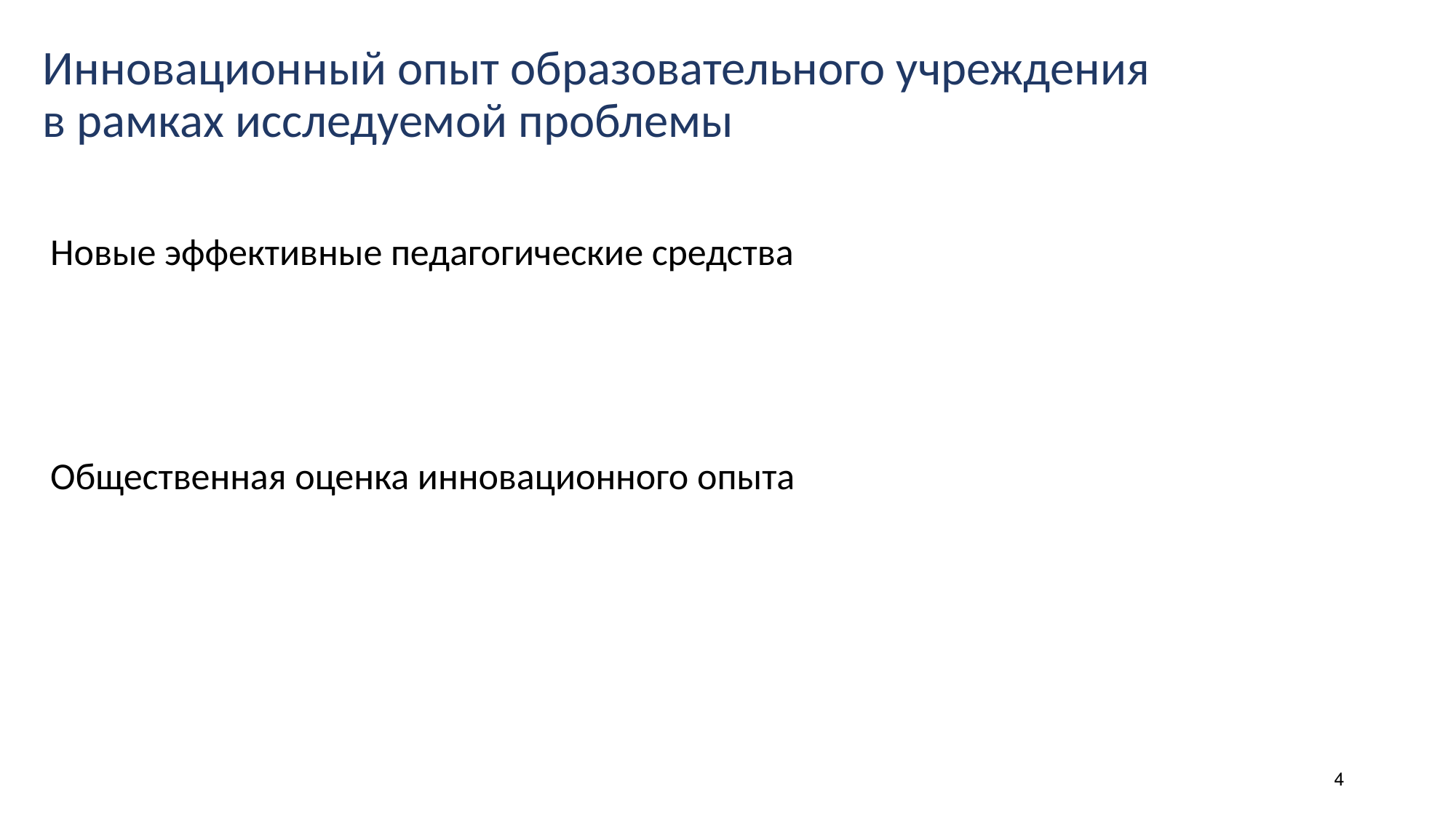

# Инновационный опыт образовательного учреждения в рамках исследуемой проблемы
Новые эффективные педагогические средства

Общественная оценка инновационного опыта
4